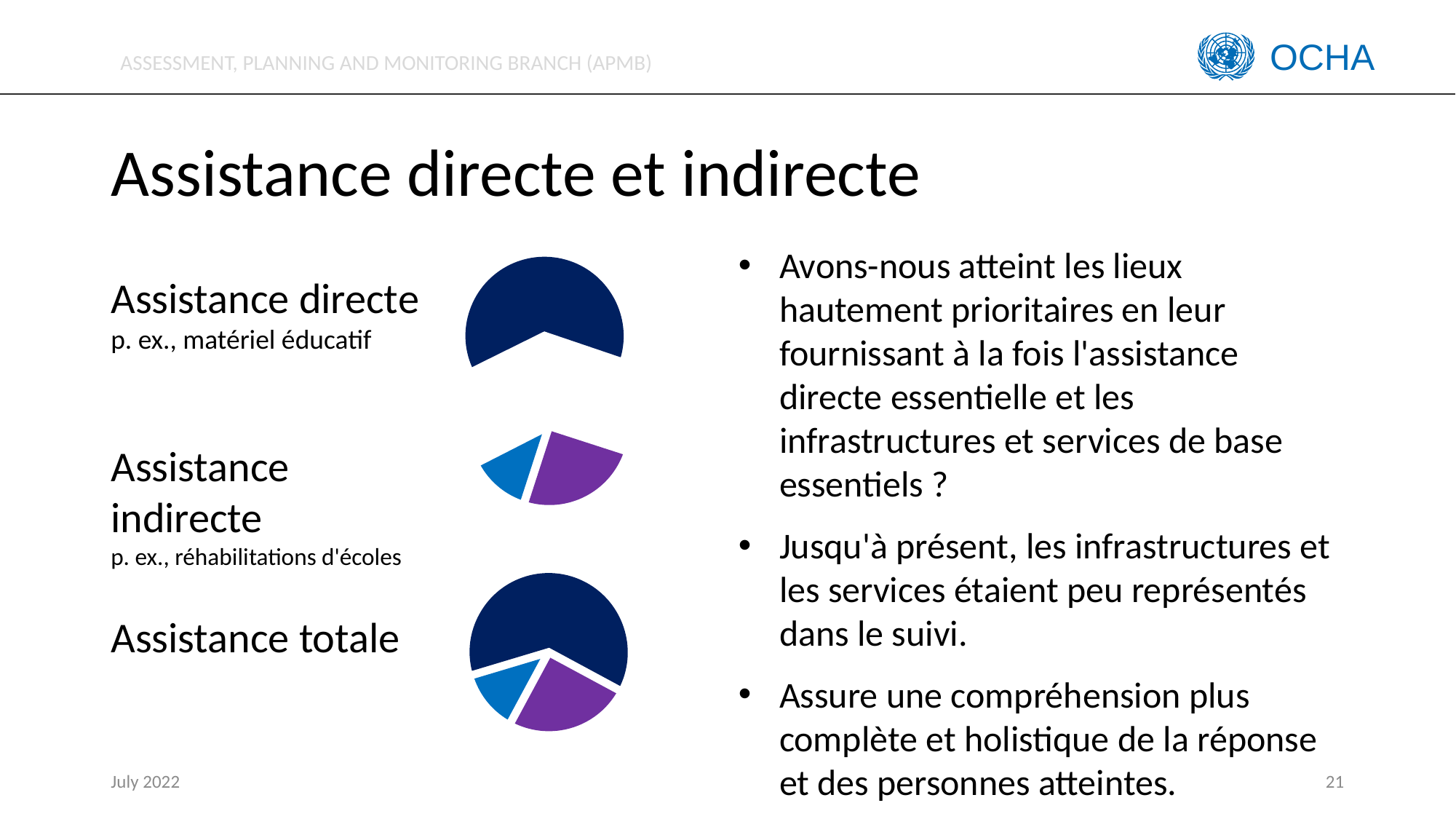

# Assistance directe et indirecte
Avons-nous atteint les lieux hautement prioritaires en leur fournissant à la fois l'assistance directe essentielle et les infrastructures et services de base essentiels ?
Jusqu'à présent, les infrastructures et les services étaient peu représentés dans le suivi.
Assure une compréhension plus complète et holistique de la réponse et des personnes atteintes.

Assistance directe
p. ex., matériel éducatif

Assistance indirecte
p. ex., réhabilitations d'écoles

Assistance totale
July 2022
21